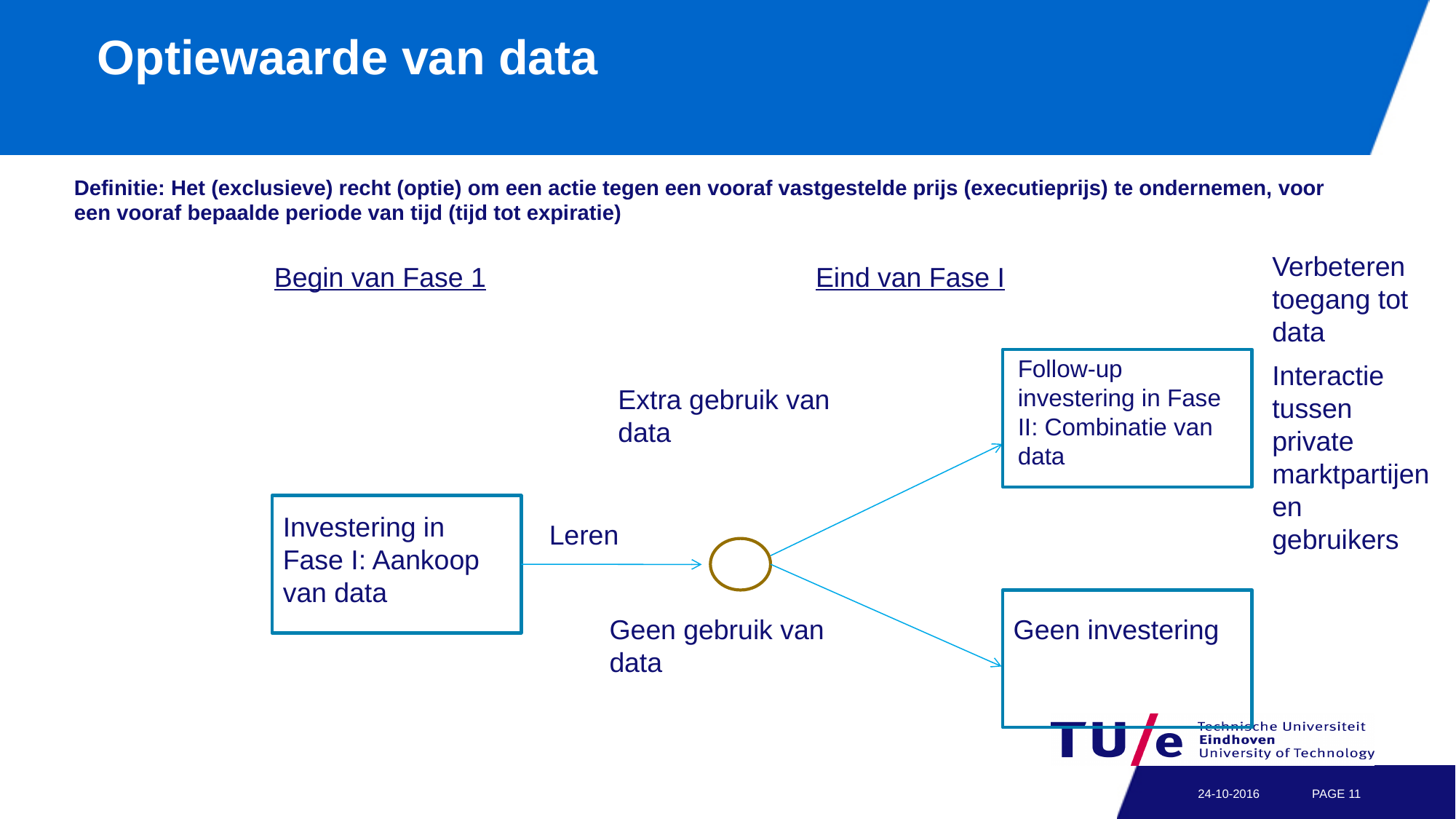

# Optiewaarde van data
Definitie: Het (exclusieve) recht (optie) om een actie tegen een vooraf vastgestelde prijs (executieprijs) te ondernemen, voor een vooraf bepaalde periode van tijd (tijd tot expiratie)
Verbeteren toegang tot data
Begin van Fase 1
Eind van Fase I
Follow-up investering in Fase II: Combinatie van data

Interactie tussen private marktpartijen en gebruikers
Extra gebruik van data

Investering in Fase I: Aankoop van data
Leren

Geen gebruik van data
Geen investering
24-10-2016
Masters Class 2016
PAGE 11